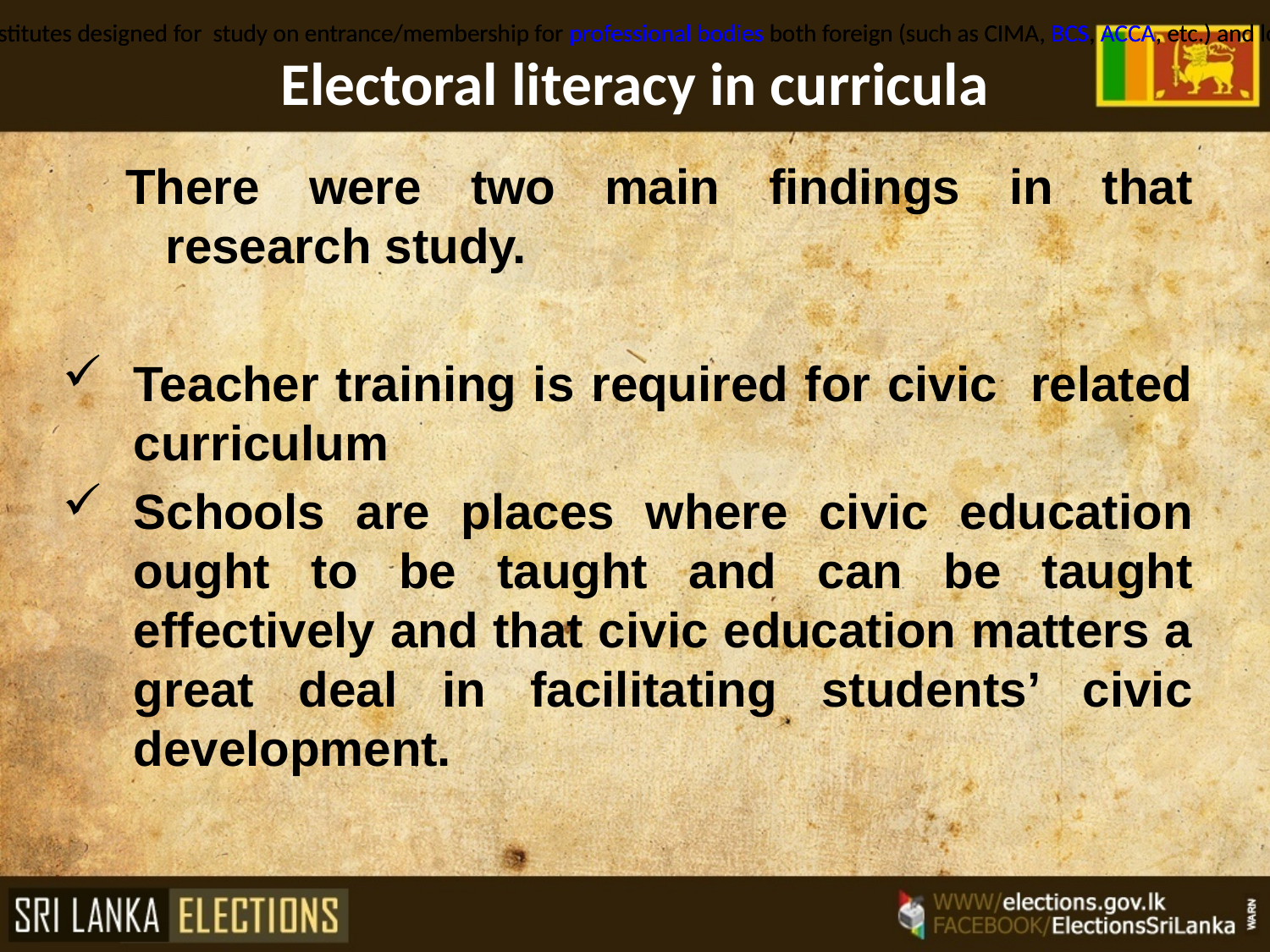

Tertiary education is mainly done by the National Universities, autonomous degree awarding institutes, Institutes designed for  study on entrance/membership for professional bodies both foreign (such as CIMA, BCS, ACCA, etc.) and local (such as SLIM)  and vocational technical colleges that specialize in mechanical and electronic subjects.
Tertiary education is mainly done by the National Universities, autonomous degree awarding institutes, Institutes designed for  study on entrance/membership for professional bodies both foreign (such as CIMA, BCS, ACCA, etc.) and local (such as SLIM)  and vocational technical colleges that specialize in mechanical and electronic subjects.
# Electoral literacy in curricula
There were two main findings in that research study.

Teacher training is required for civic  related curriculum
Schools are places where civic education ought to be taught and can be taught effectively and that civic education matters a great deal in facilitating students’ civic development.